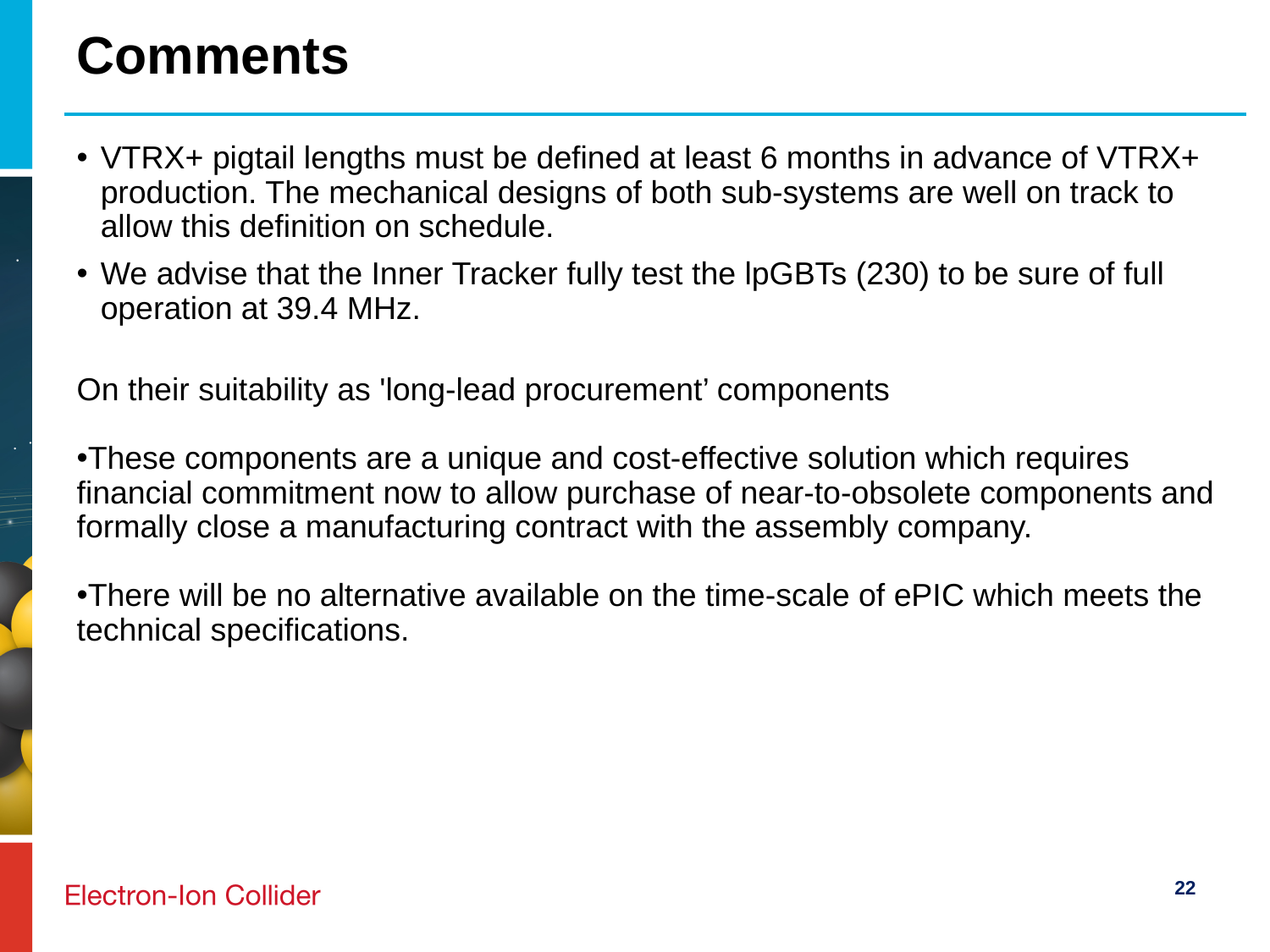

# Comments
VTRX+ pigtail lengths must be defined at least 6 months in advance of VTRX+ production. The mechanical designs of both sub-systems are well on track to allow this definition on schedule.
We advise that the Inner Tracker fully test the lpGBTs (230) to be sure of full operation at 39.4 MHz.

On their suitability as 'long-lead procurement’ components

These components are a unique and cost-effective solution which requires financial commitment now to allow purchase of near-to-obsolete components and formally close a manufacturing contract with the assembly company.

There will be no alternative available on the time-scale of ePIC which meets the technical specifications.

22